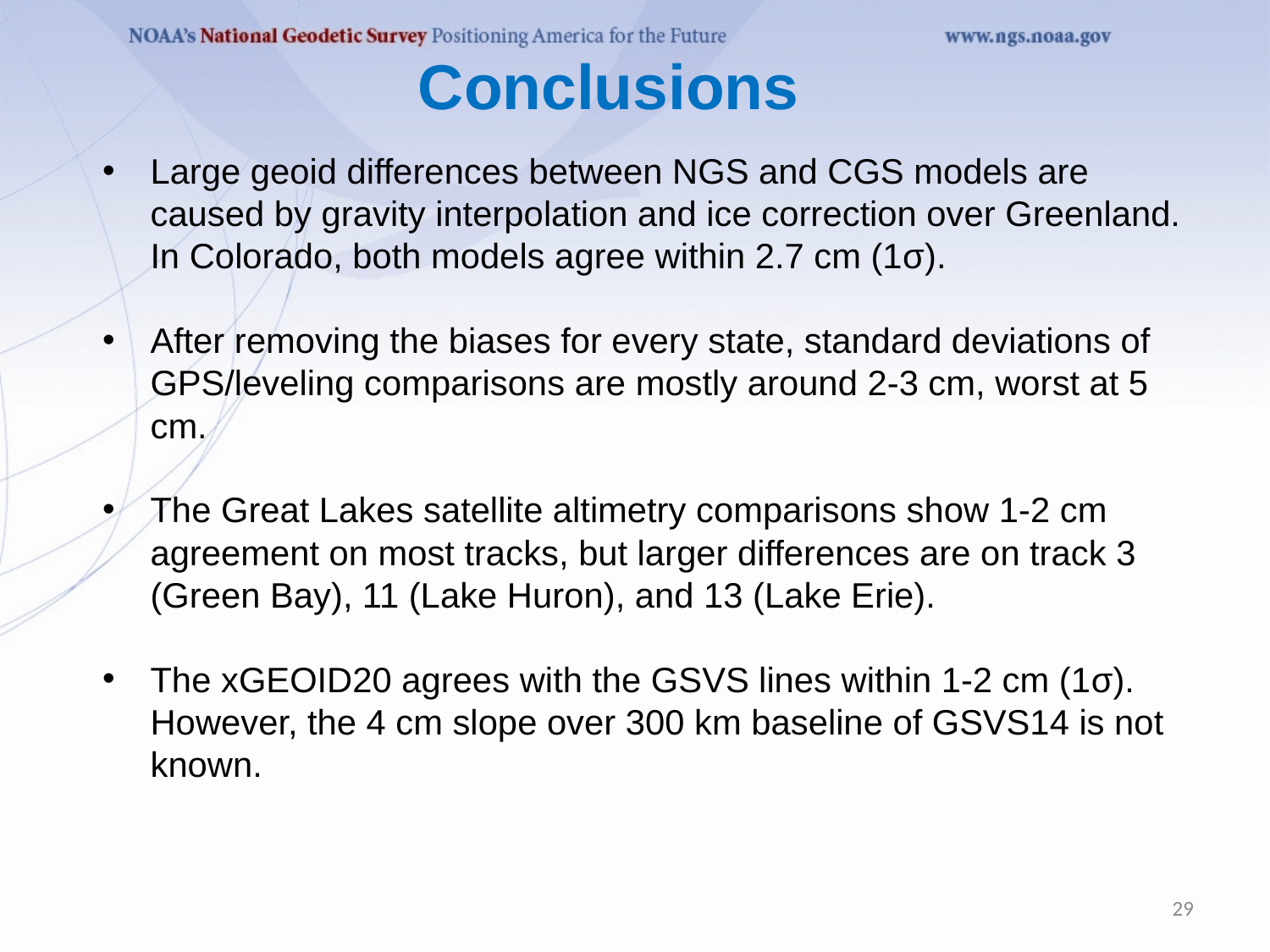

# Conclusions
Large geoid differences between NGS and CGS models are caused by gravity interpolation and ice correction over Greenland. In Colorado, both models agree within 2.7 cm (1σ).
After removing the biases for every state, standard deviations of GPS/leveling comparisons are mostly around 2-3 cm, worst at 5 cm.
The Great Lakes satellite altimetry comparisons show 1-2 cm agreement on most tracks, but larger differences are on track 3 (Green Bay), 11 (Lake Huron), and 13 (Lake Erie).
The xGEOID20 agrees with the GSVS lines within 1-2 cm (1σ). However, the 4 cm slope over 300 km baseline of GSVS14 is not known.
29